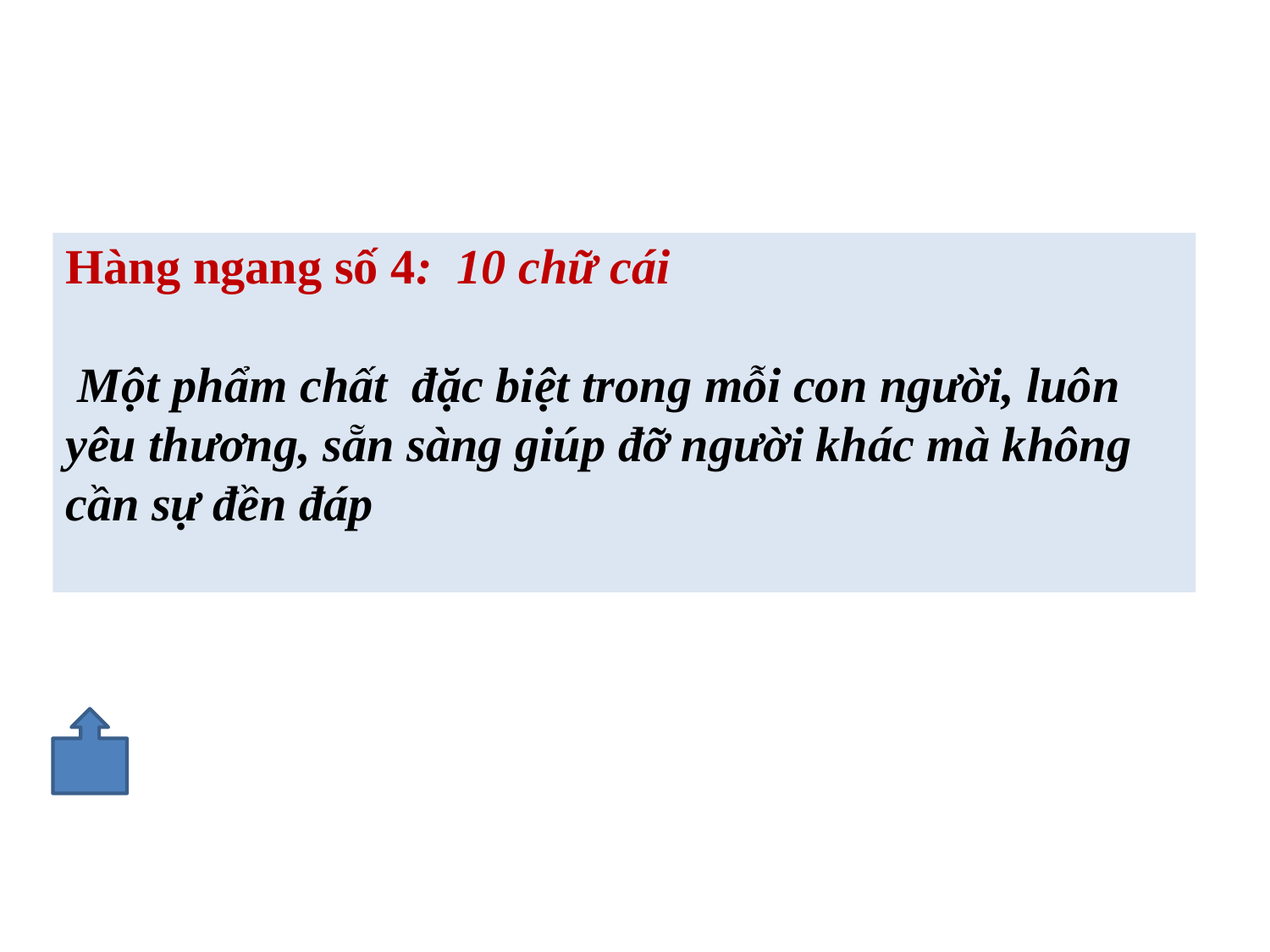

# Hàng ngang số 4:  10 chữ cái Một phẩm chất  đặc biệt trong mỗi con người, luôn yêu thương, sẵn sàng giúp đỡ người khác mà không cần sự đền đáp